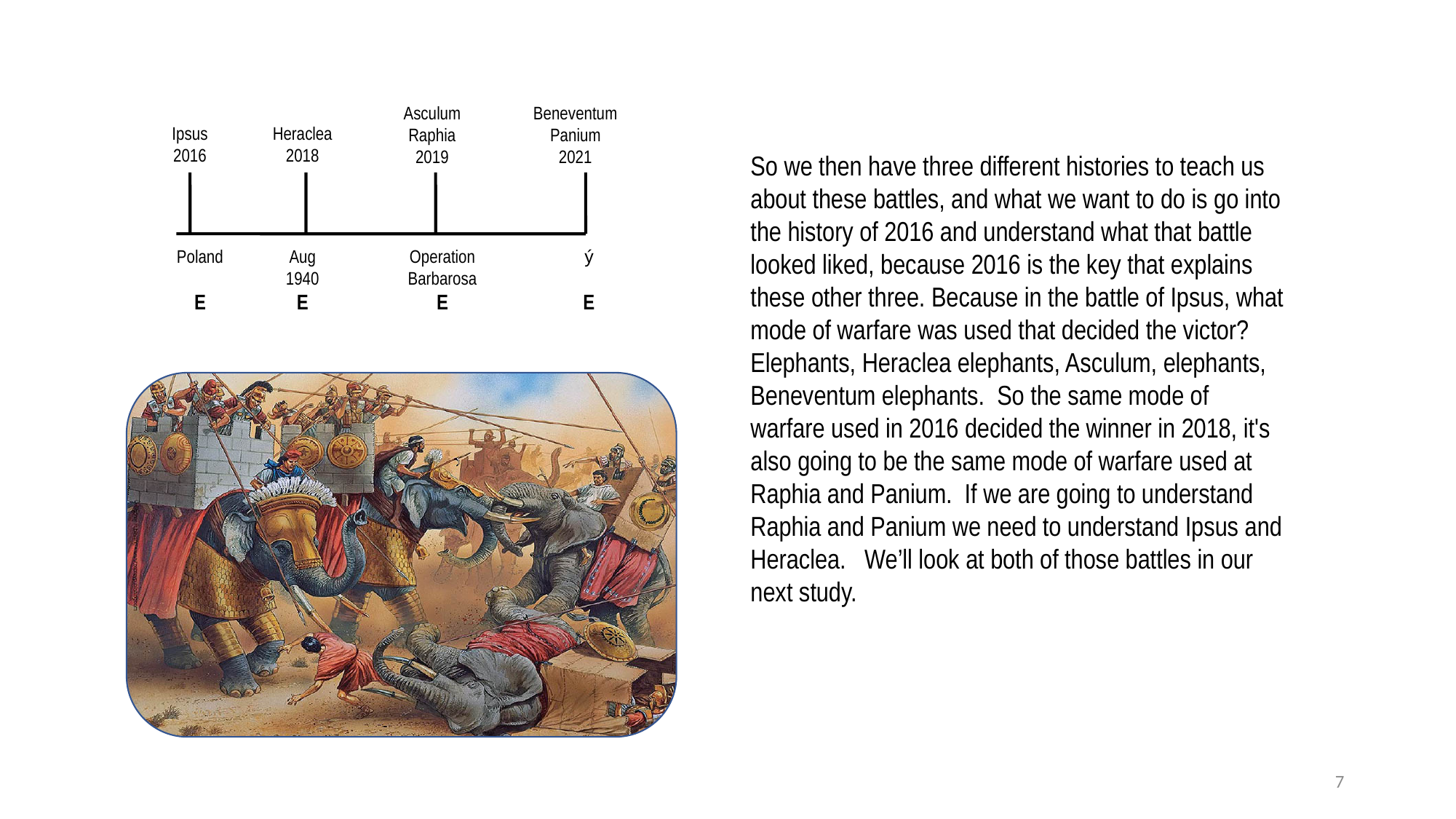

Asculum
Raphia
2019
Beneventum
Panium
2021
Ipsus
2016
Heraclea
2018
So we then have three different histories to teach us about these battles, and what we want to do is go into the history of 2016 and understand what that battle looked liked, because 2016 is the key that explains these other three. Because in the battle of Ipsus, what mode of warfare was used that decided the victor? Elephants, Heraclea elephants, Asculum, elephants, Beneventum elephants.  So the same mode of warfare used in 2016 decided the winner in 2018, it's also going to be the same mode of warfare used at Raphia and Panium.  If we are going to understand Raphia and Panium we need to understand Ipsus and Heraclea.   We’ll look at both of those battles in our next study.

Poland

E
Aug
1940
E
Operation
Barbarosa
E
ý

E

7